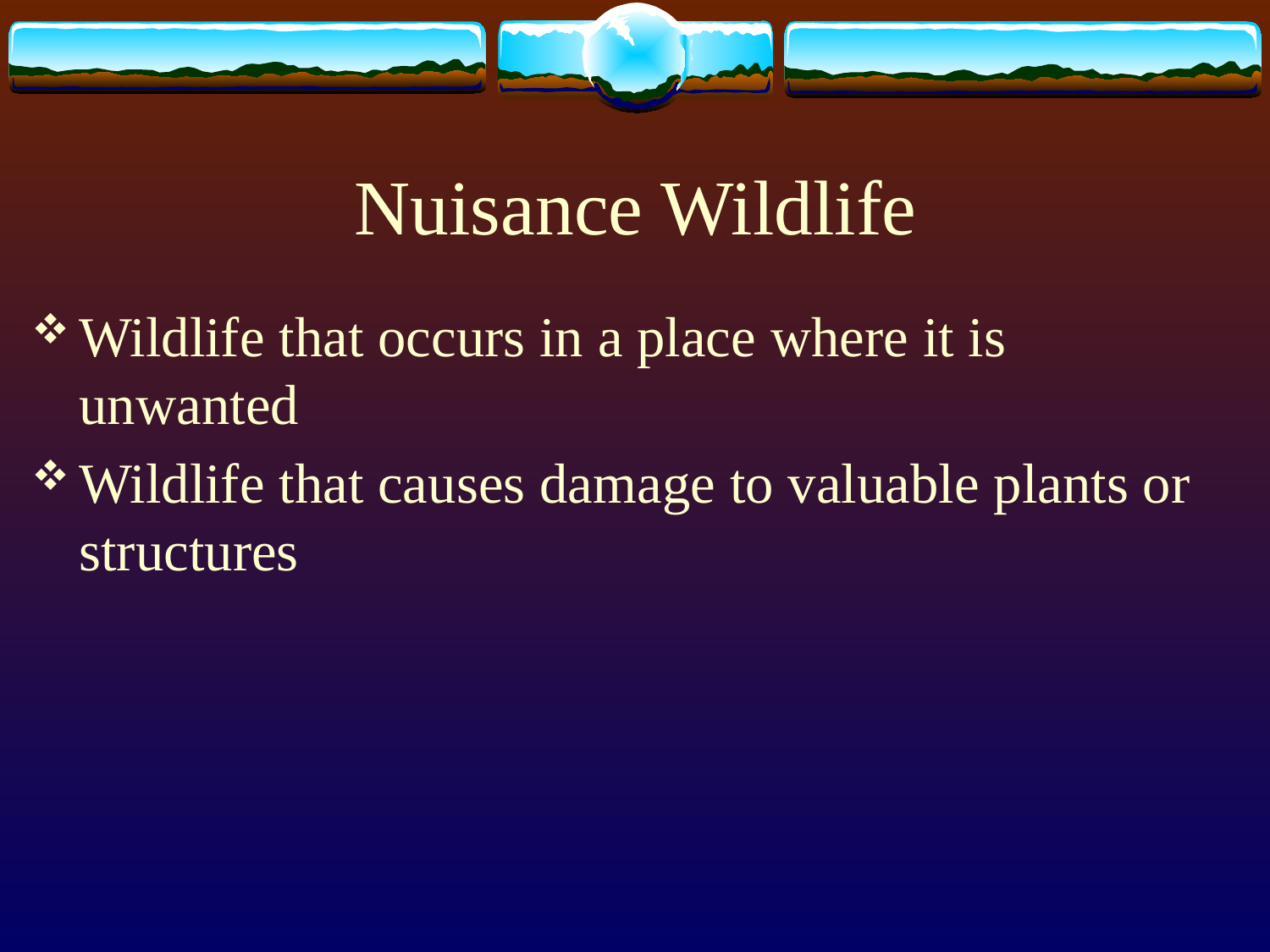

# Nuisance Wildlife
Wildlife that occurs in a place where it is unwanted
Wildlife that causes damage to valuable plants or structures